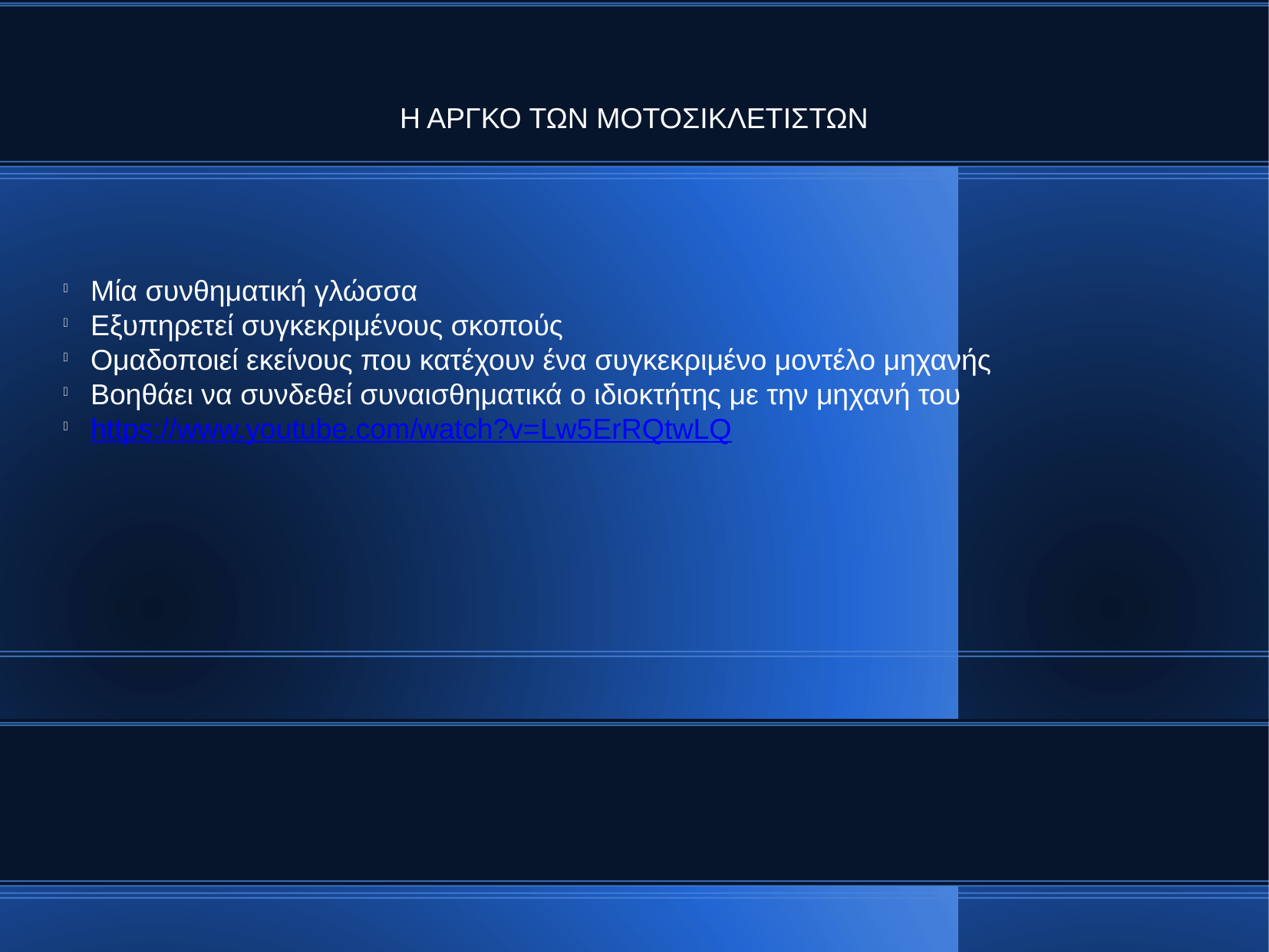

Η ΑΡΓΚΟ ΤΩΝ ΜΟΤΟΣΙΚΛΕΤΙΣΤΩΝ
Μία συνθηματική γλώσσα
Εξυπηρετεί συγκεκριμένους σκοπούς
Ομαδοποιεί εκείνους που κατέχουν ένα συγκεκριμένο μοντέλο μηχανής
Βοηθάει να συνδεθεί συναισθηματικά ο ιδιοκτήτης με την μηχανή του
https://www.youtube.com/watch?v=Lw5ErRQtwLQ